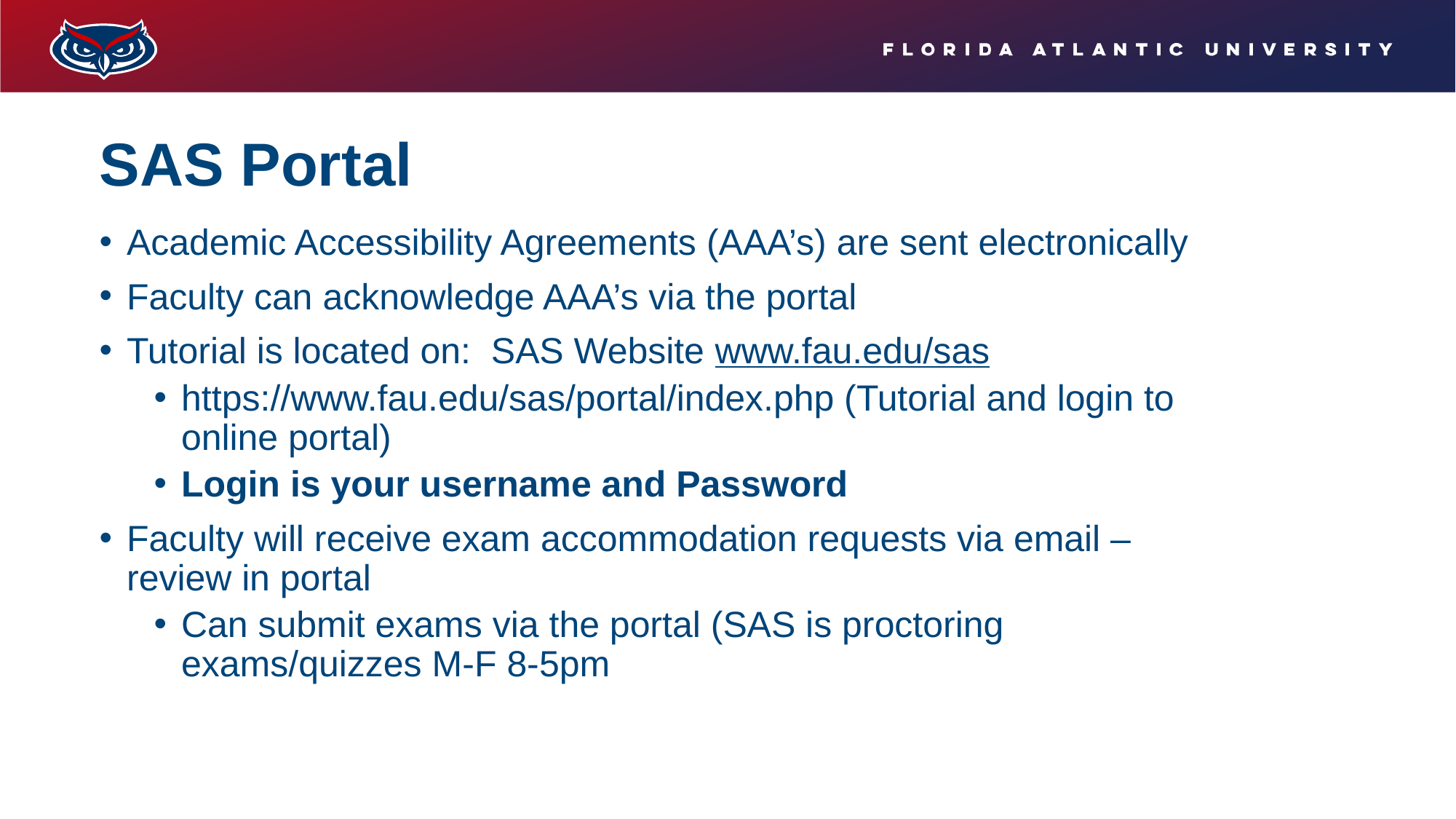

# SAS Portal
Academic Accessibility Agreements (AAA’s) are sent electronically
Faculty can acknowledge AAA’s via the portal
Tutorial is located on:  SAS Website www.fau.edu/sas
https://www.fau.edu/sas/portal/index.php (Tutorial and login to online portal)
Login is your username and Password
Faculty will receive exam accommodation requests via email – review in portal
Can submit exams via the portal (SAS is proctoring exams/quizzes M-F 8-5pm